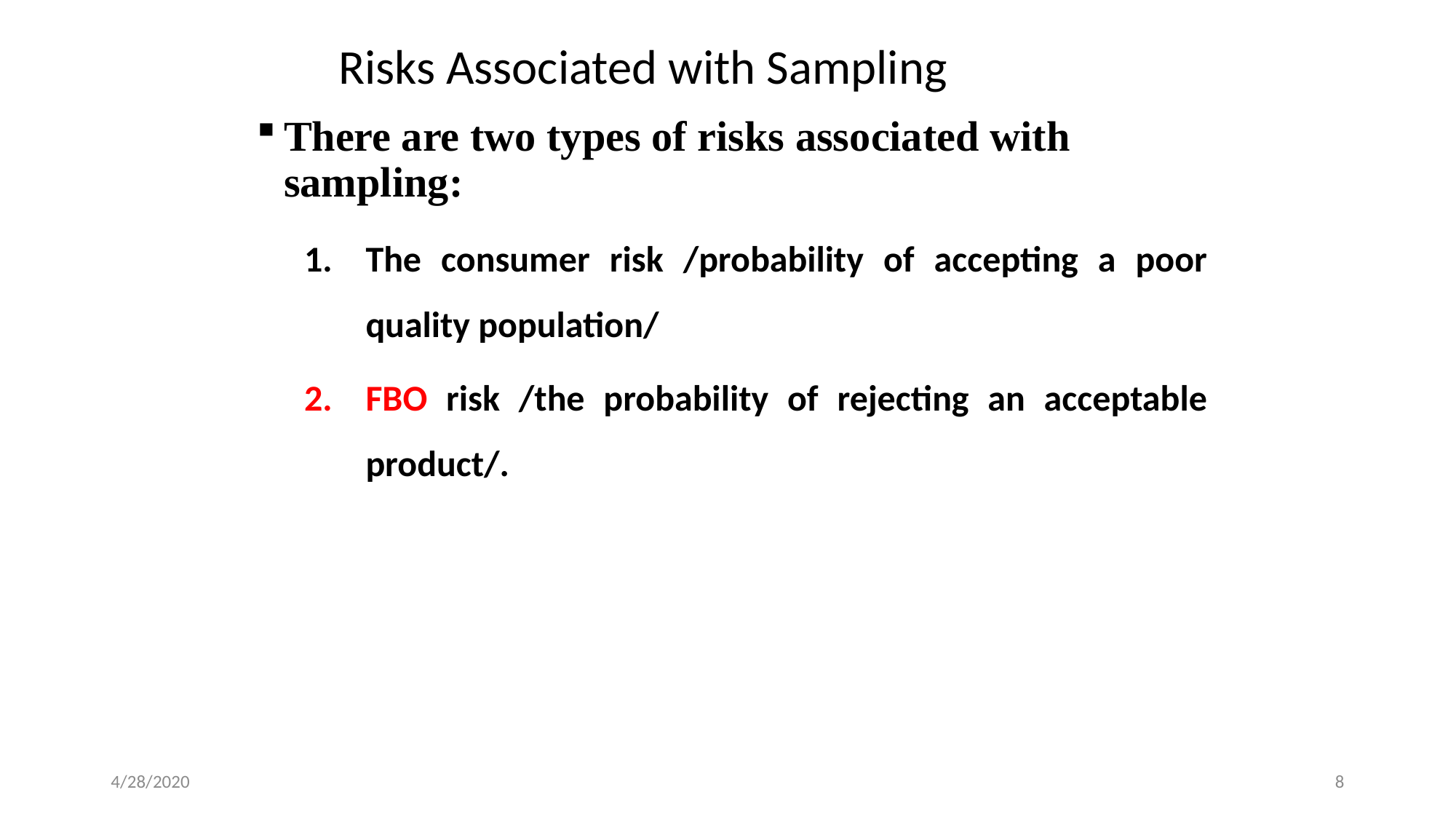

# Risks Associated with Sampling
There are two types of risks associated with sampling:
The consumer risk /probability of accepting a poor quality population/
FBO risk /the probability of rejecting an acceptable product/.
4/28/2020
8